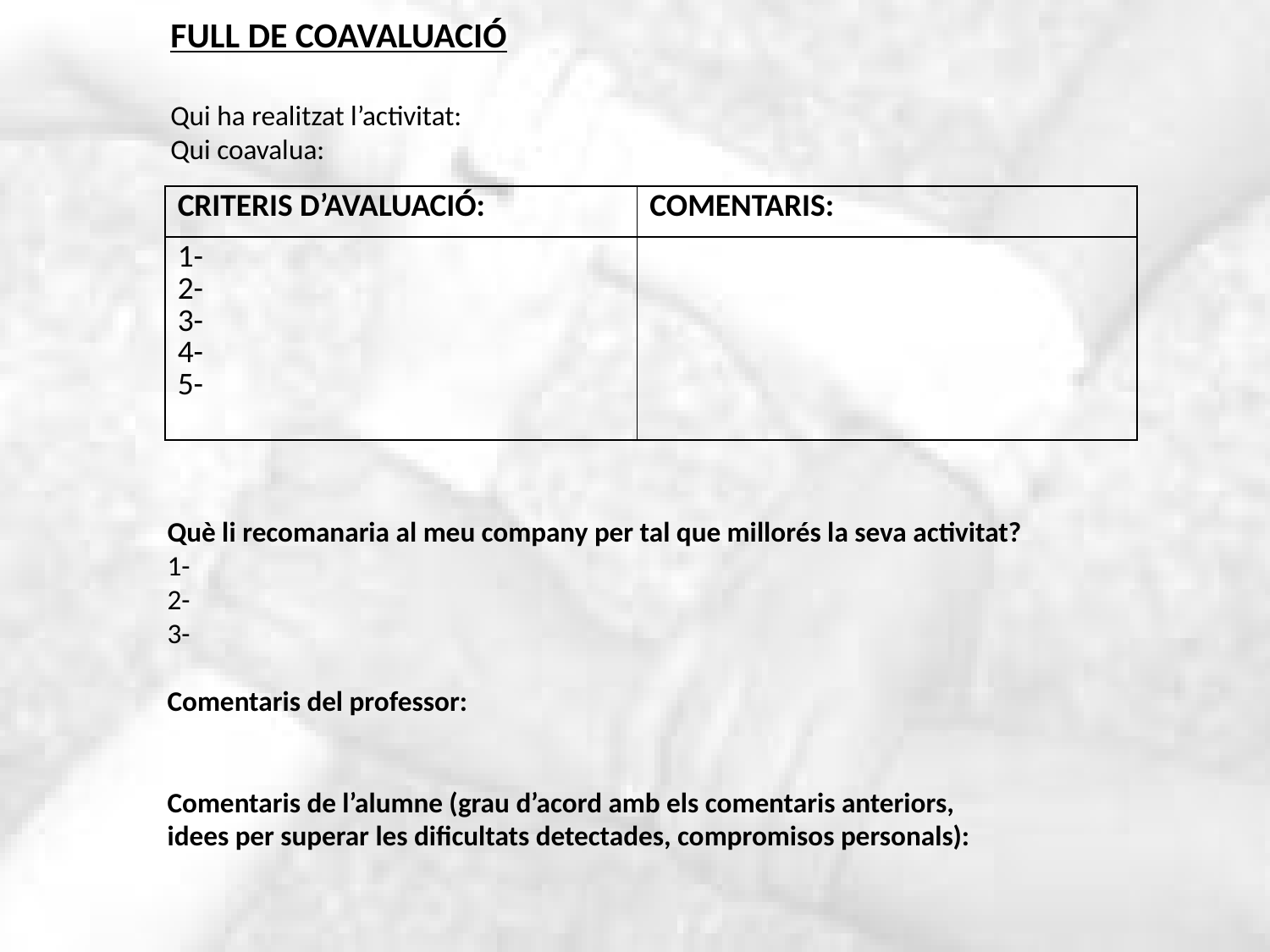

FULL DE COAVALUACIÓ

Qui ha realitzat l’activitat:
Qui coavalua:

| CRITERIS D’AVALUACIÓ: | COMENTARIS: |
| --- | --- |
| 1- 2- 3- 4- 5- |  |
Què li recomanaria al meu company per tal que millorés la seva activitat?
1-
2-
3-

Comentaris del professor:

Comentaris de l’alumne (grau d’acord amb els comentaris anteriors,
idees per superar les dificultats detectades, compromisos personals):